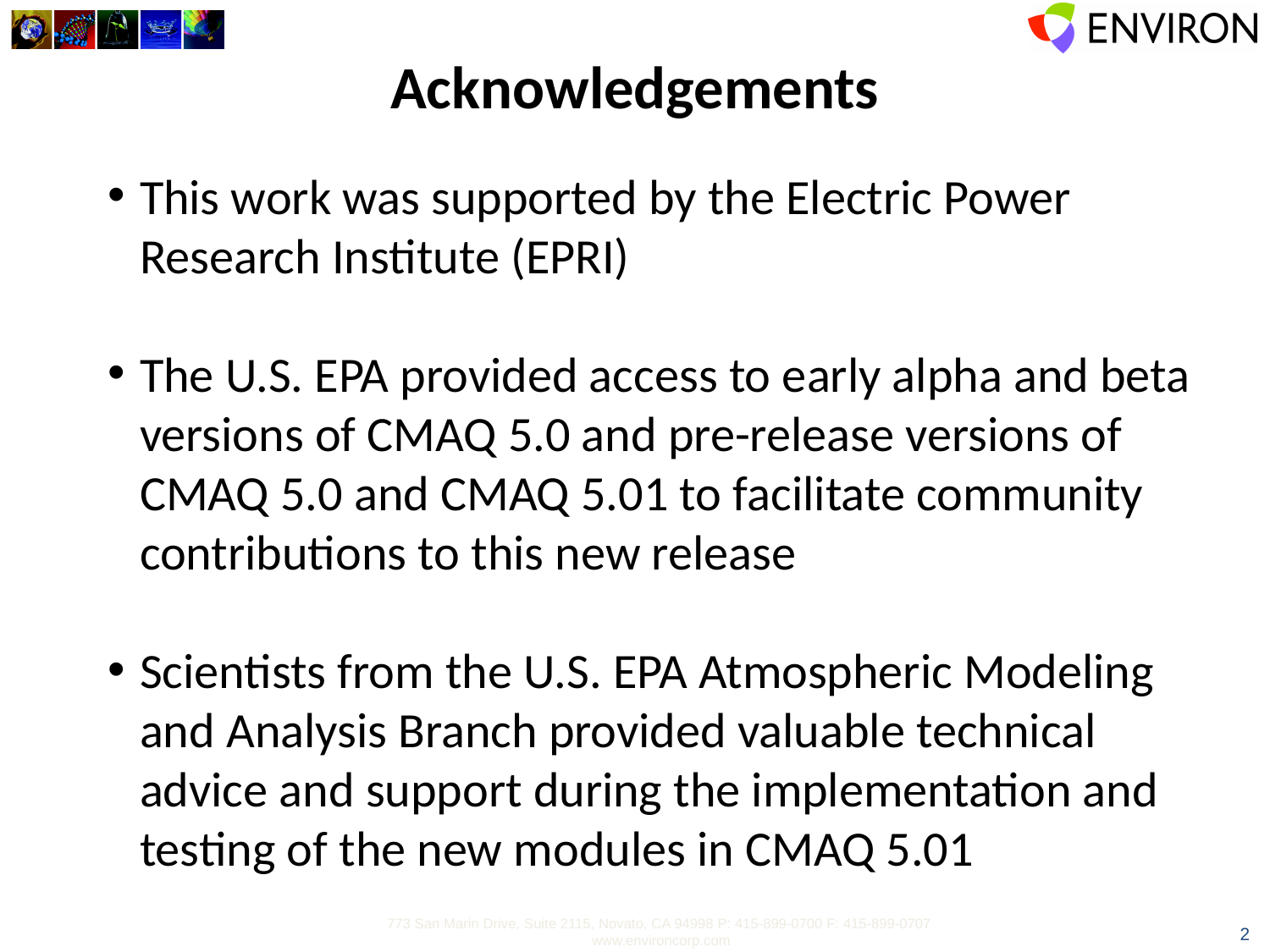

# Acknowledgements
This work was supported by the Electric Power Research Institute (EPRI)

The U.S. EPA provided access to early alpha and beta versions of CMAQ 5.0 and pre-release versions of CMAQ 5.0 and CMAQ 5.01 to facilitate community contributions to this new release

Scientists from the U.S. EPA Atmospheric Modeling and Analysis Branch provided valuable technical advice and support during the implementation and testing of the new modules in CMAQ 5.01

2